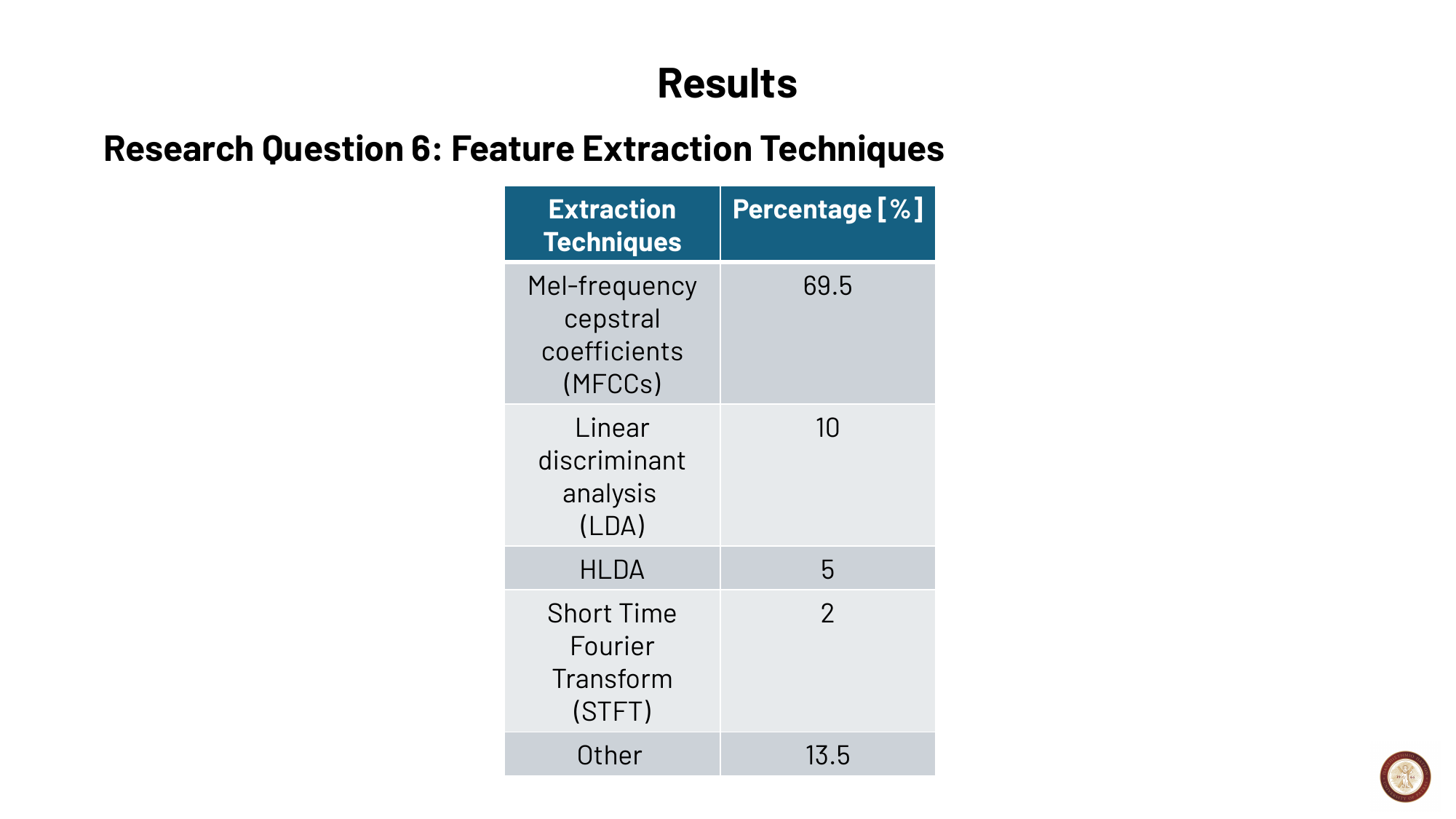

# Results
Research Question 6: Feature Extraction Techniques

| Extraction Techniques | Percentage [%] |
| --- | --- |
| Mel-frequency cepstral coefficients (MFCCs) | 69.5 |
| Linear discriminant analysis (LDA) | 10 |
| HLDA | 5 |
| Short Time Fourier Transform (STFT) | 2 |
| Other | 13.5 |